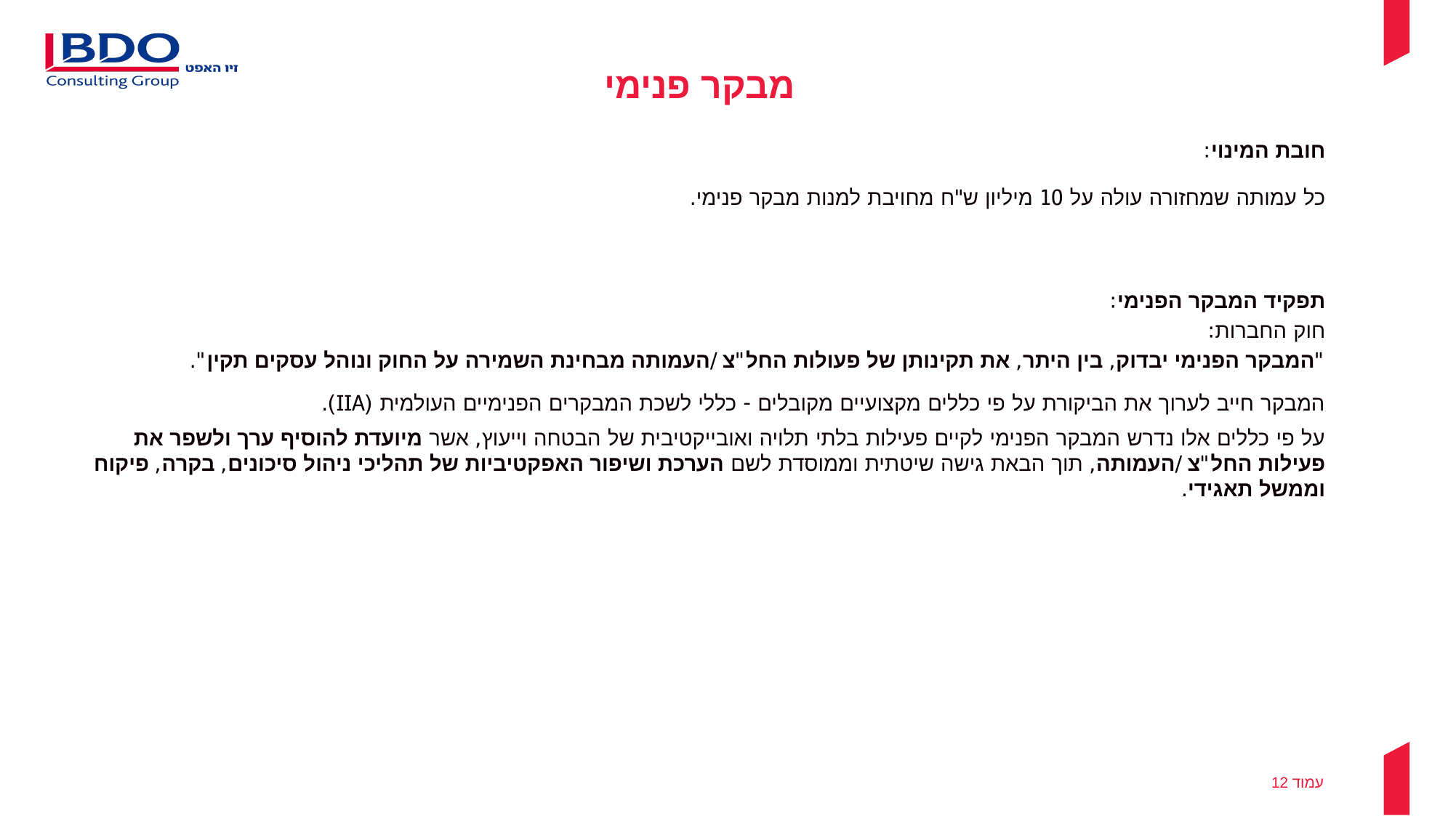

מבקר פנימי
חובת המינוי:
כל עמותה שמחזורה עולה על 10 מיליון ש"ח מחויבת למנות מבקר פנימי.

תפקיד המבקר הפנימי:
חוק החברות:
"המבקר הפנימי יבדוק, בין היתר, את תקינותן של פעולות החל"צ/העמותה מבחינת השמירה על החוק ונוהל עסקים תקין".
המבקר חייב לערוך את הביקורת על פי כללים מקצועיים מקובלים - כללי לשכת המבקרים הפנימיים העולמית (IIA).
על פי כללים אלו נדרש המבקר הפנימי לקיים פעילות בלתי תלויה ואובייקטיבית של הבטחה וייעוץ, אשר מיועדת להוסיף ערך ולשפר את פעילות החל"צ/העמותה, תוך הבאת גישה שיטתית וממוסדת לשם הערכת ושיפור האפקטיביות של תהליכי ניהול סיכונים, בקרה, פיקוח וממשל תאגידי.